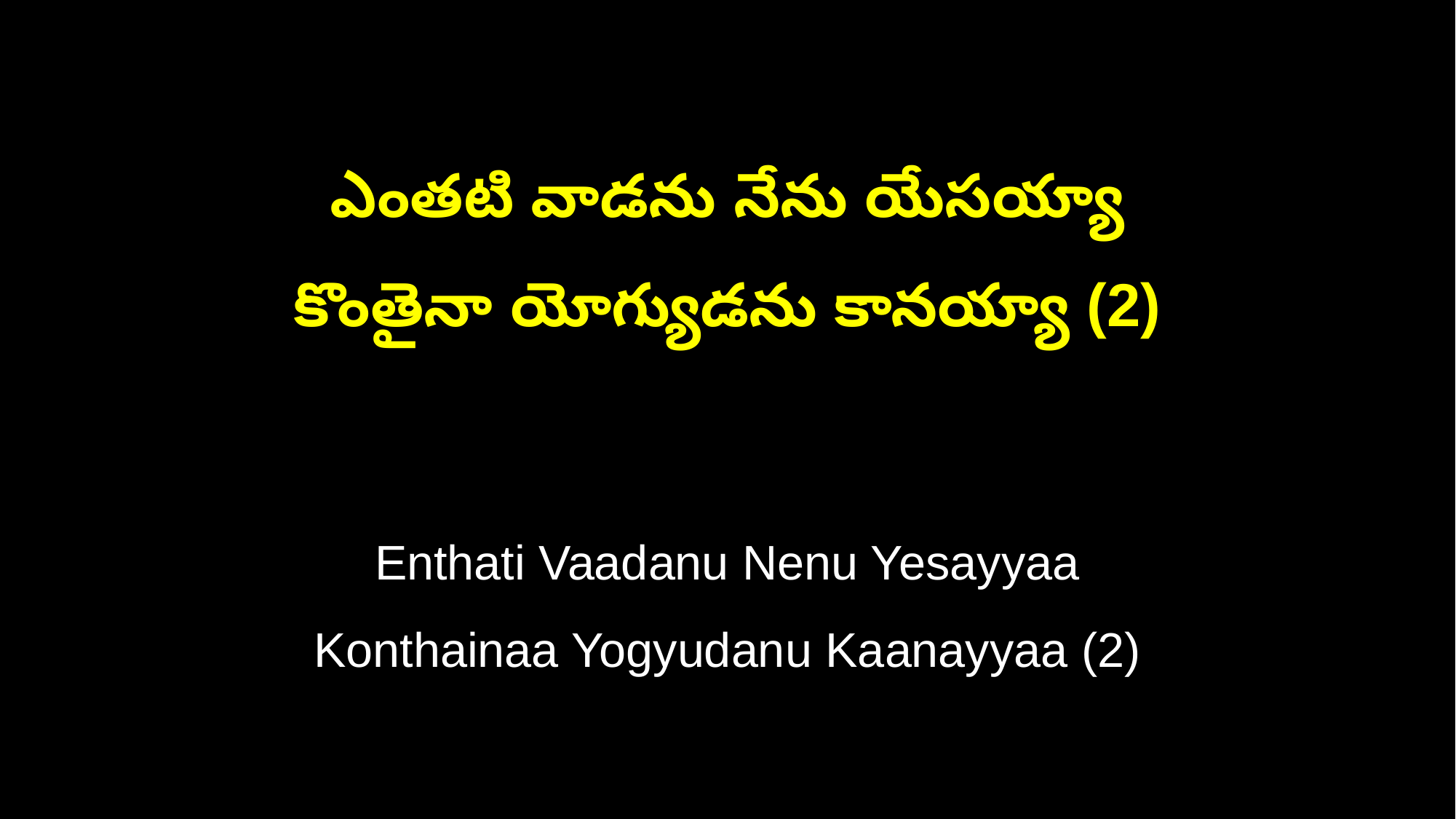

ఎంతటి వాడను నేను యేసయ్యా
కొంతైనా యోగ్యుడను కానయ్యా (2)
Enthati Vaadanu Nenu Yesayyaa
Konthainaa Yogyudanu Kaanayyaa (2)